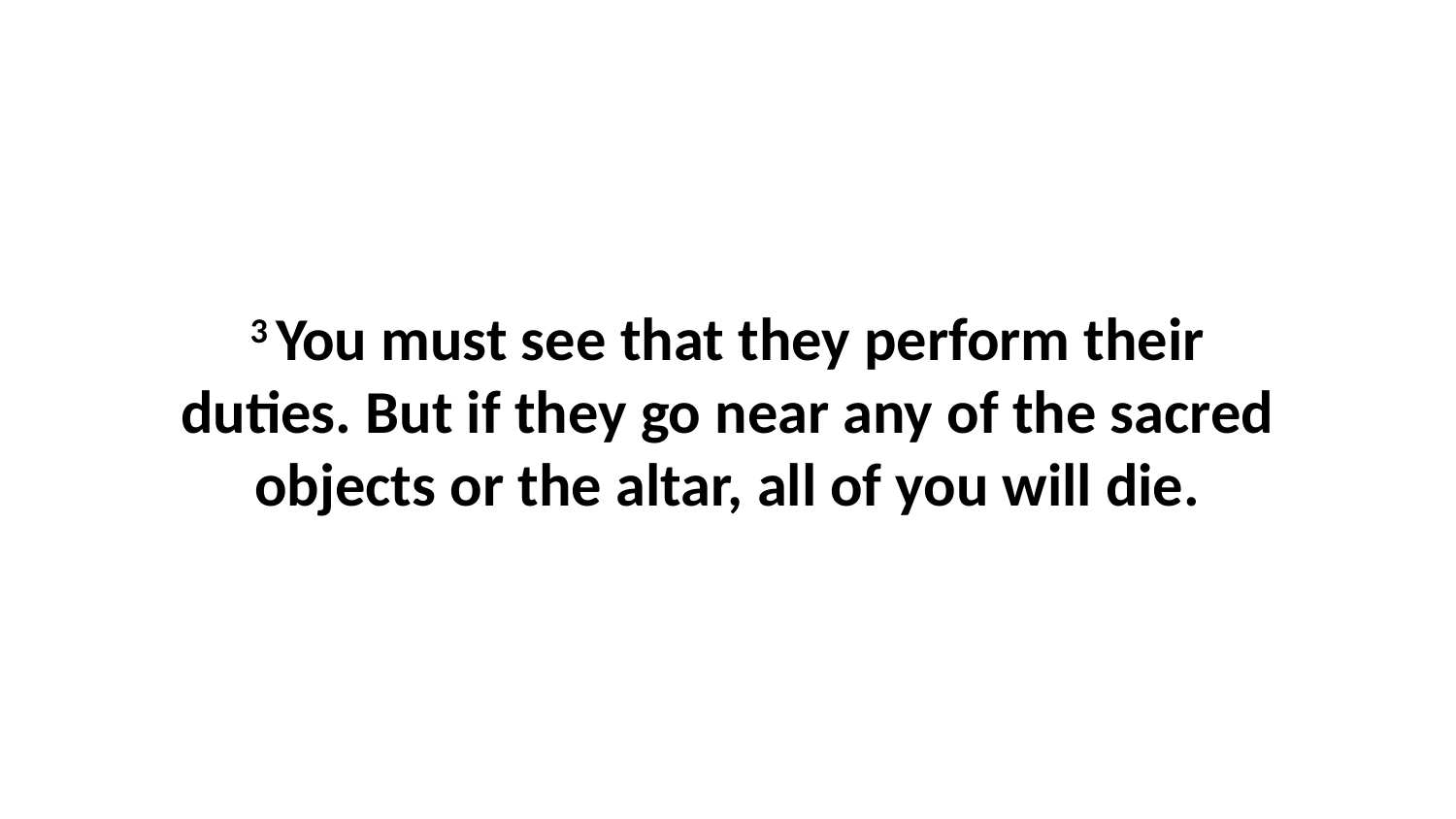

3 You must see that they perform their duties. But if they go near any of the sacred objects or the altar, all of you will die.